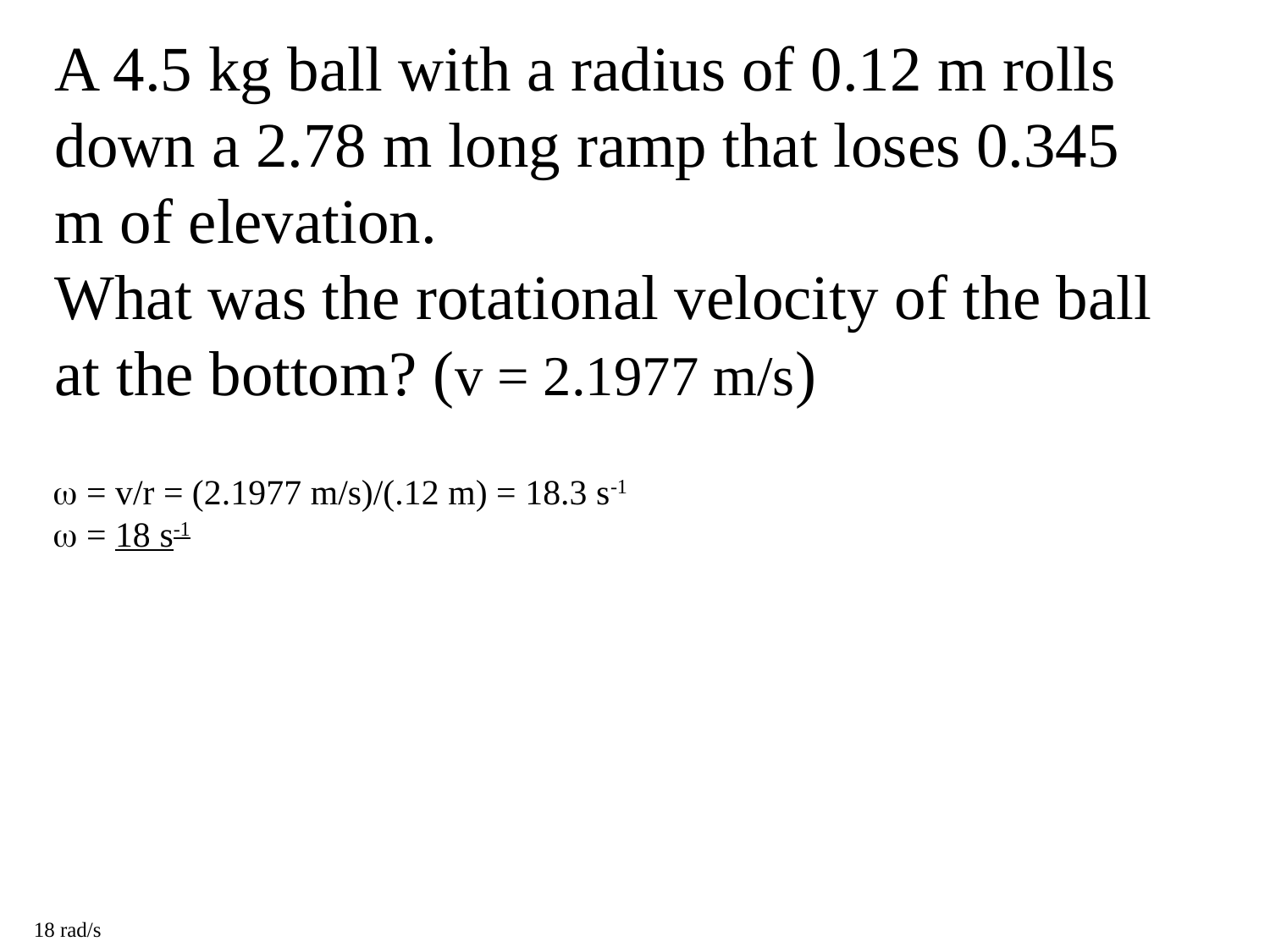

A 4.5 kg ball with a radius of 0.12 m rolls down a 2.78 m long ramp that loses 0.345 m of elevation.
What was the rotational velocity of the ball at the bottom? (v = 2.1977 m/s)
 ω = v/r = (2.1977 m/s)/(.12 m) = 18.3 s-1
 ω = 18 s-1
18 rad/s